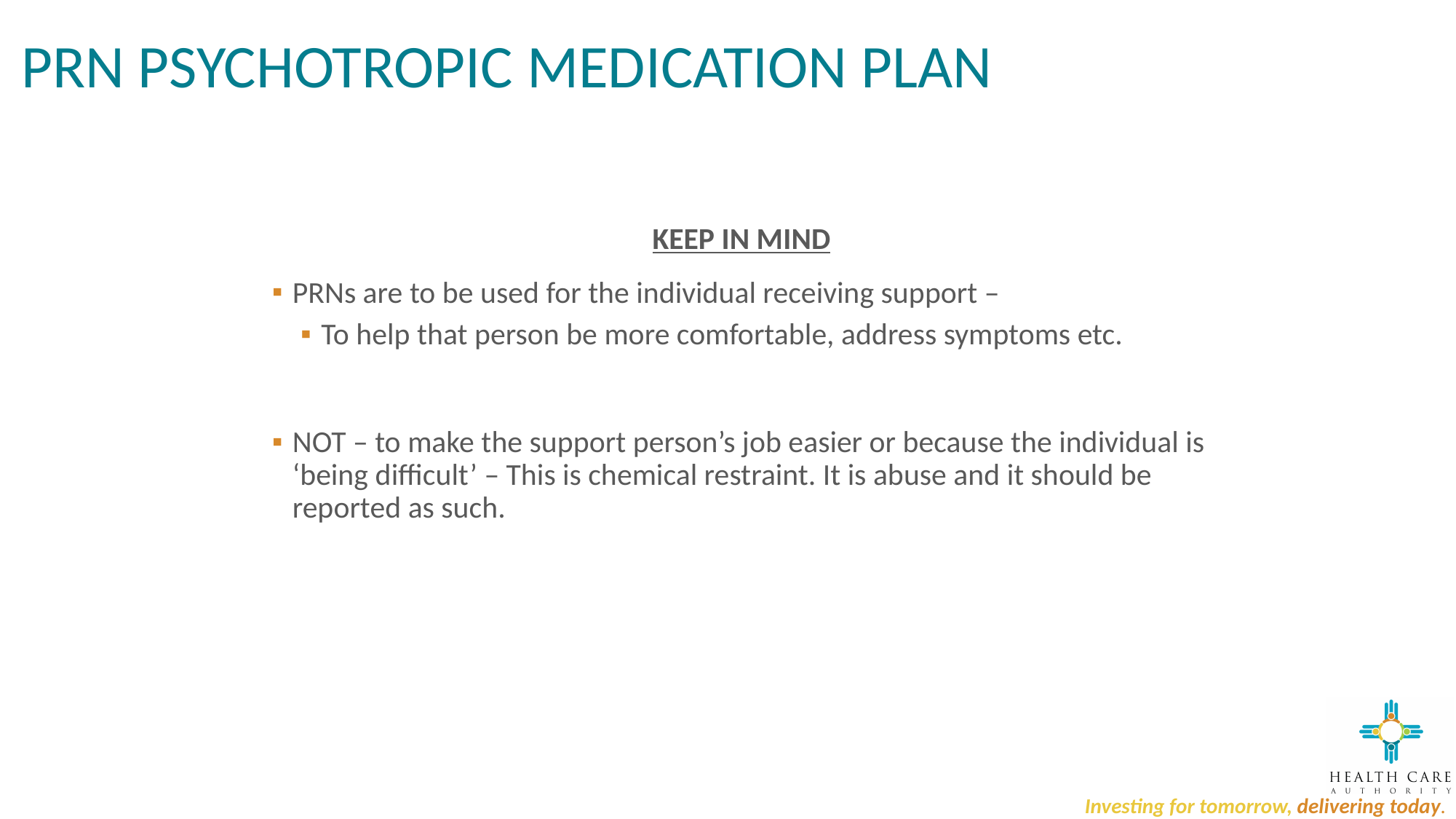

# PRN Psychotropic Medication Plan
KEEP IN MIND
PRNs are to be used for the individual receiving support –
To help that person be more comfortable, address symptoms etc.

NOT – to make the support person’s job easier or because the individual is ‘being difficult’ – This is chemical restraint. It is abuse and it should be reported as such.